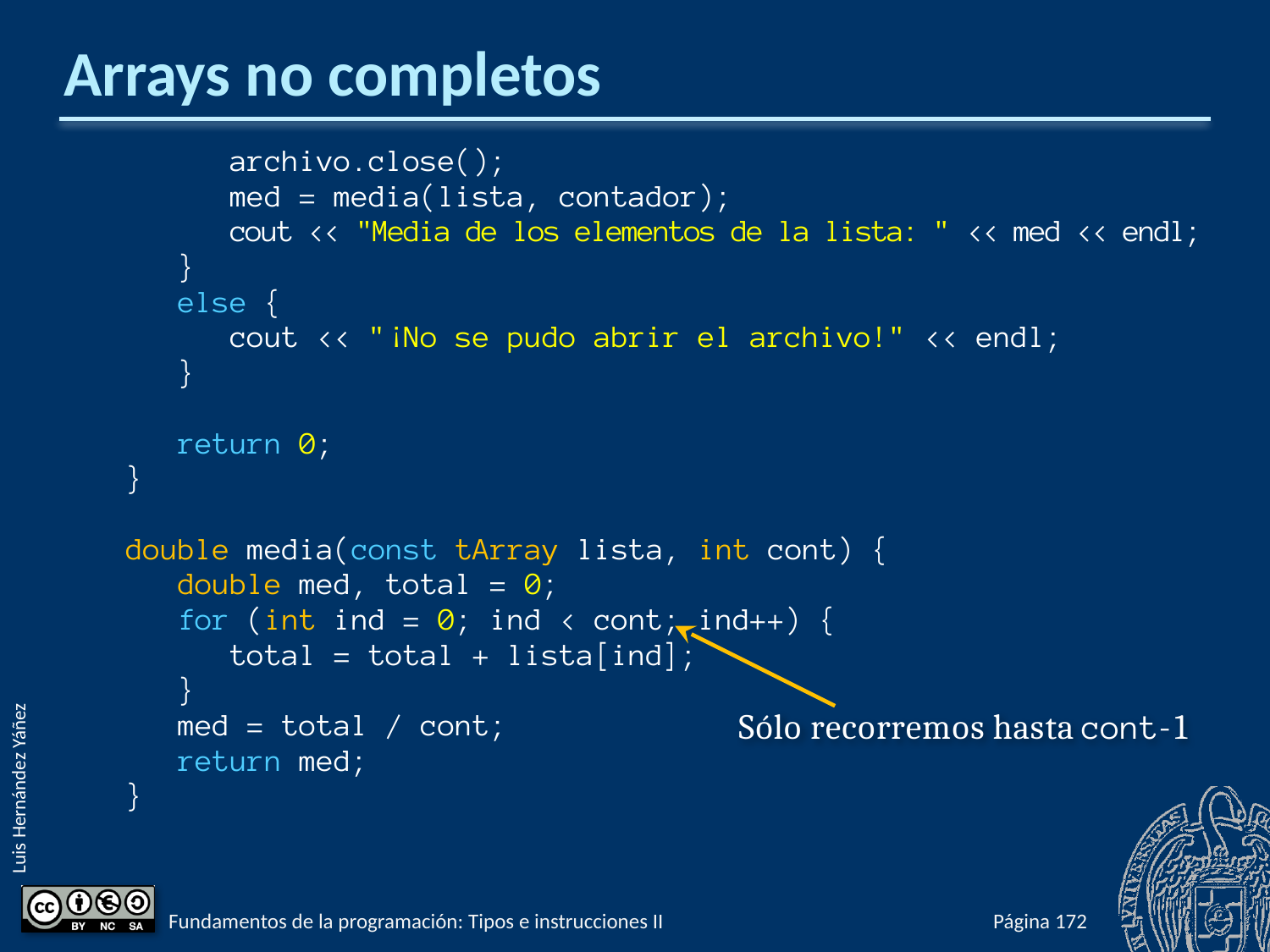

# Arrays no completos
      archivo.close();
      med = media(lista, contador);
      cout << "Media de los elementos de la lista: " << med << endl;
   }
   else {
      cout << "¡No se pudo abrir el archivo!" << endl;
   }

   return 0;
}

double media(const tArray lista, int cont) {
   double med, total = 0;
   for (int ind = 0; ind < cont; ind++) {
      total = total + lista[ind];
   }
   med = total / cont;
   return med;
}
Sólo recorremos hasta cont-1
Fundamentos de la programación: Tipos e instrucciones II
Página 172